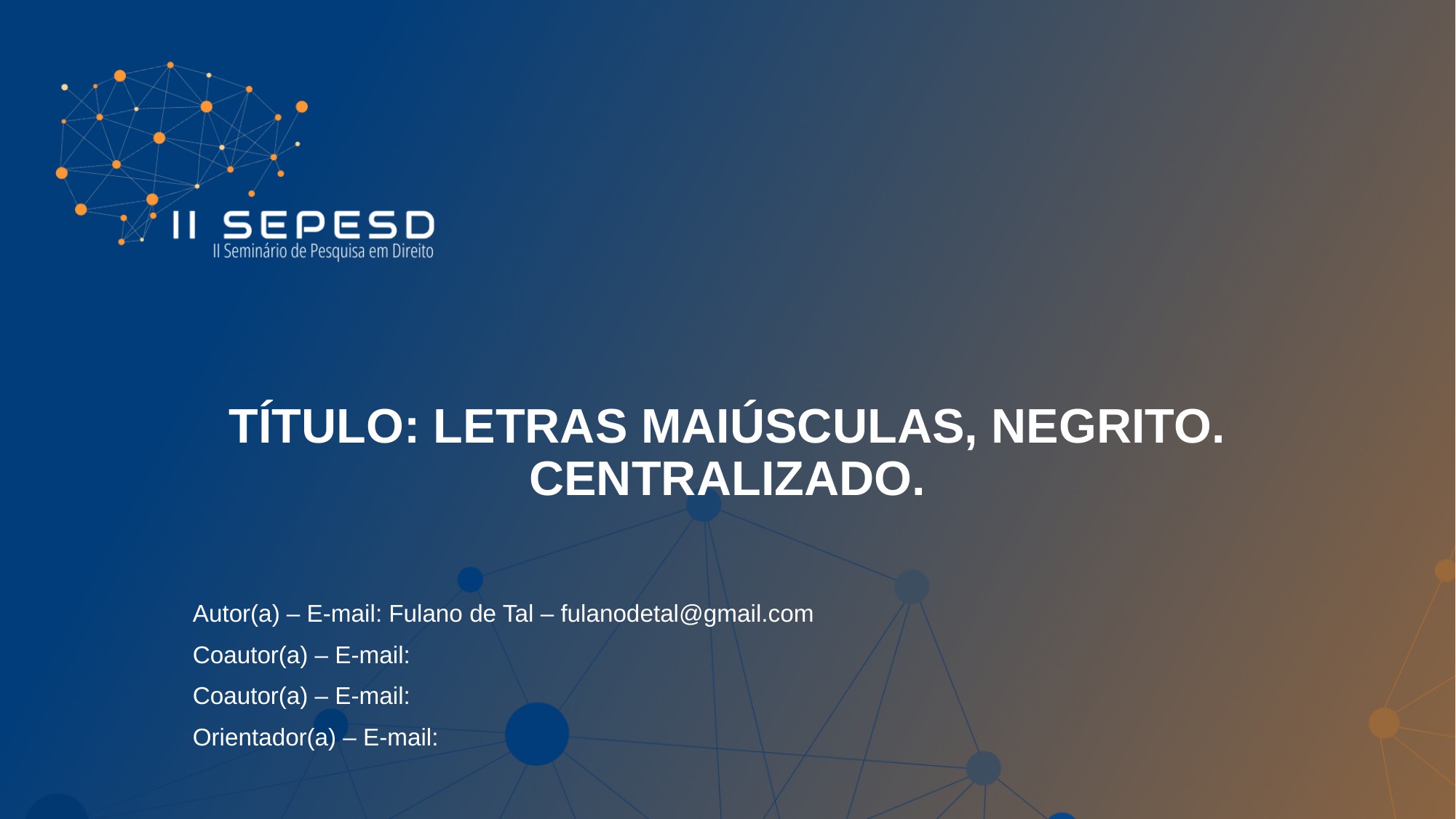

# TÍTULO: LETRAS MAIÚSCULAS, NEGRITO. CENTRALIZADO.
Autor(a) – E-mail: Fulano de Tal – fulanodetal@gmail.com
Coautor(a) – E-mail:
Coautor(a) – E-mail:
Orientador(a) – E-mail: